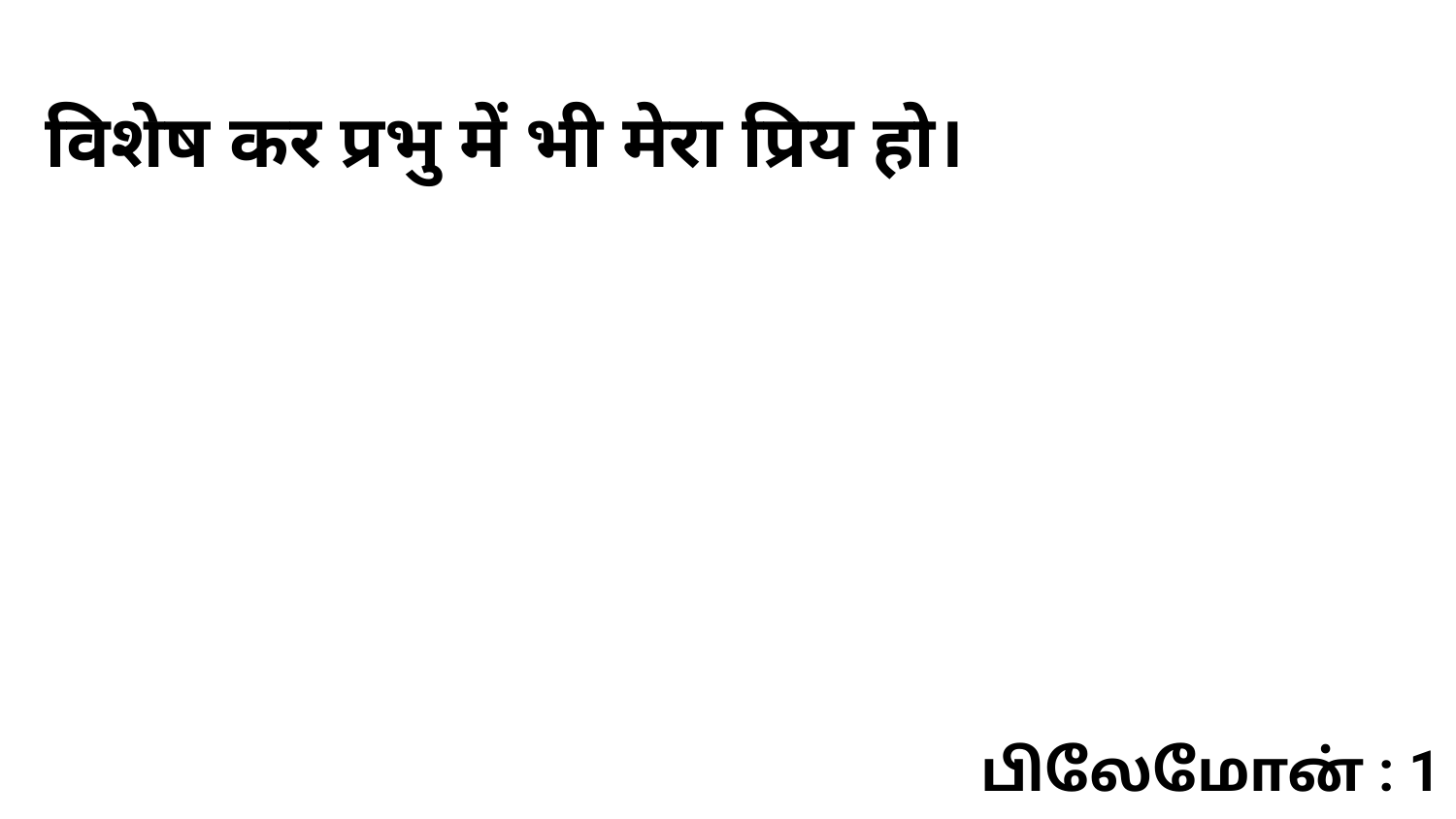

विशेष कर प्रभु में भी मेरा प्रिय हो।
பிலேமோன் : 1